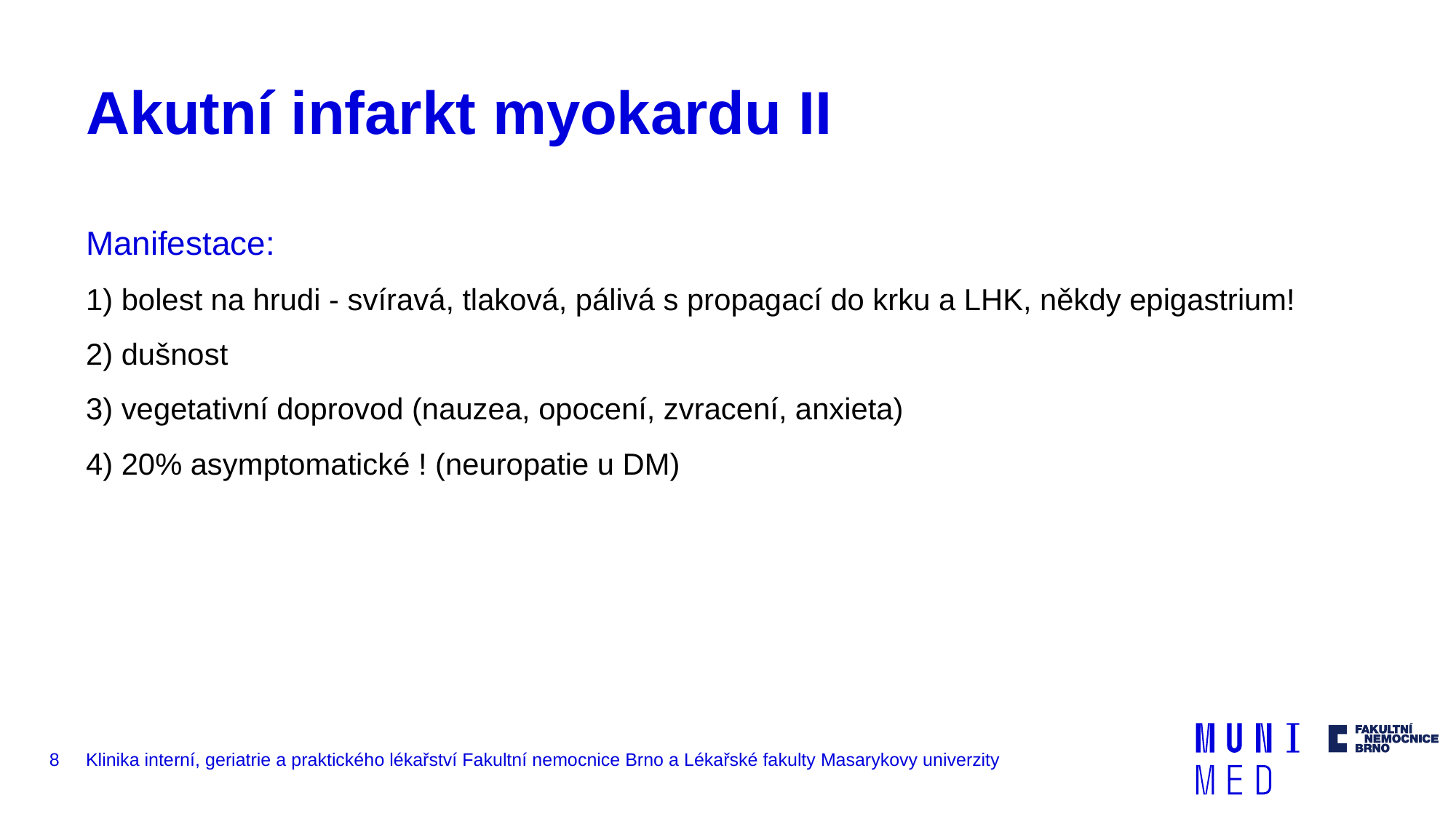

# Akutní infarkt myokardu II
Manifestace:
1) bolest na hrudi - svíravá, tlaková, pálivá s propagací do krku a LHK, někdy epigastrium!
2) dušnost
3) vegetativní doprovod (nauzea, opocení, zvracení, anxieta)
4) 20% asymptomatické ! (neuropatie u DM)
8
Klinika interní, geriatrie a praktického lékařství Fakultní nemocnice Brno a Lékařské fakulty Masarykovy univerzity